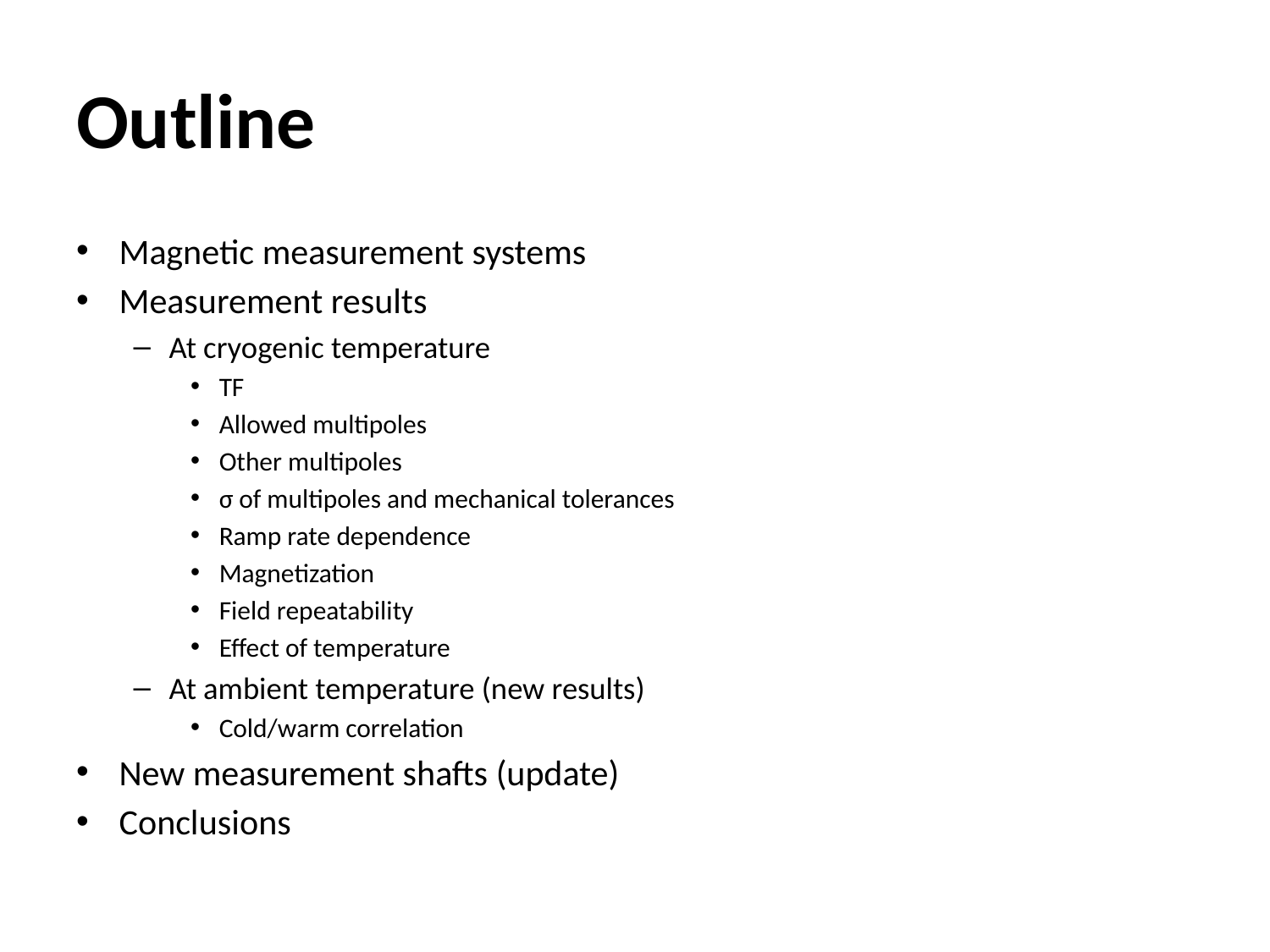

# Outline
Magnetic measurement systems
Measurement results
At cryogenic temperature
TF
Allowed multipoles
Other multipoles
σ of multipoles and mechanical tolerances
Ramp rate dependence
Magnetization
Field repeatability
Effect of temperature
At ambient temperature (new results)
Cold/warm correlation
New measurement shafts (update)
Conclusions